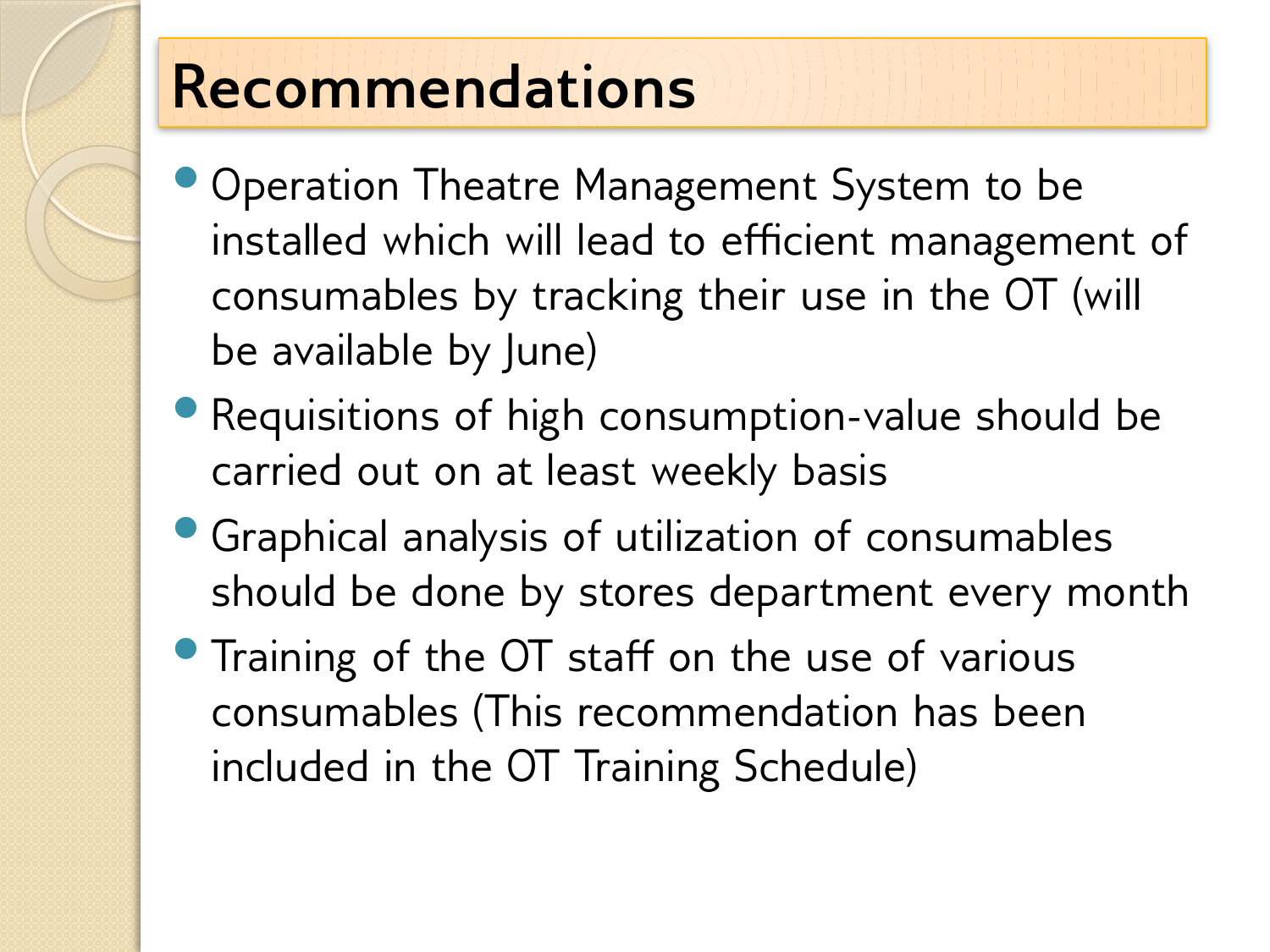

# Recommendations
Operation Theatre Management System to be installed which will lead to efficient management of consumables by tracking their use in the OT (will be available by June)
Requisitions of high consumption-value should be carried out on at least weekly basis
Graphical analysis of utilization of consumables should be done by stores department every month
Training of the OT staff on the use of various consumables (This recommendation has been  included in the OT Training Schedule)